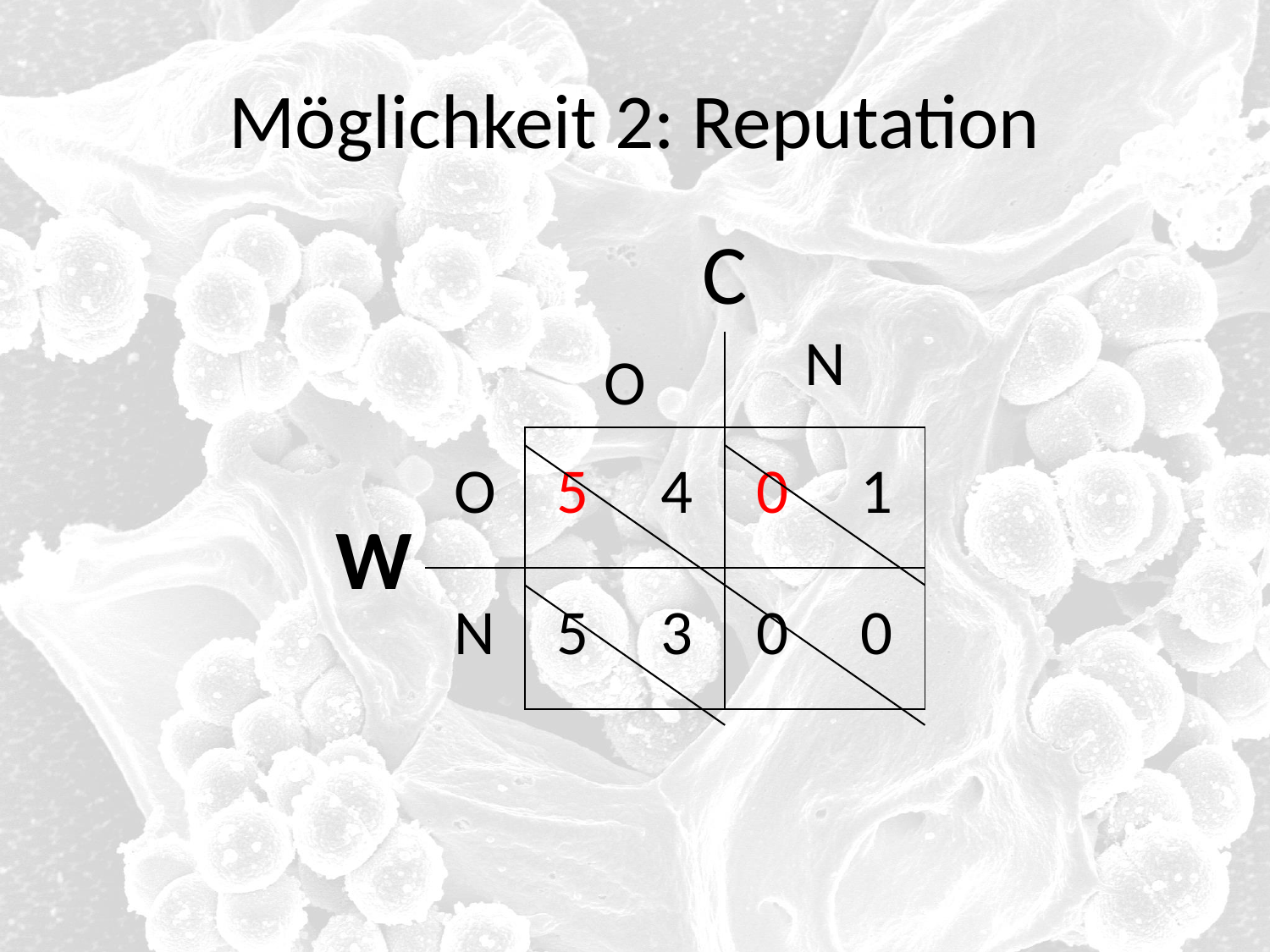

# Möglichkeit 2: Reputation
|  |  | C |  |
| --- | --- | --- | --- |
|  |  | O | N |
| W | O | 5 4 | 0 1 |
|  | N | 5 3 | 0 0 |